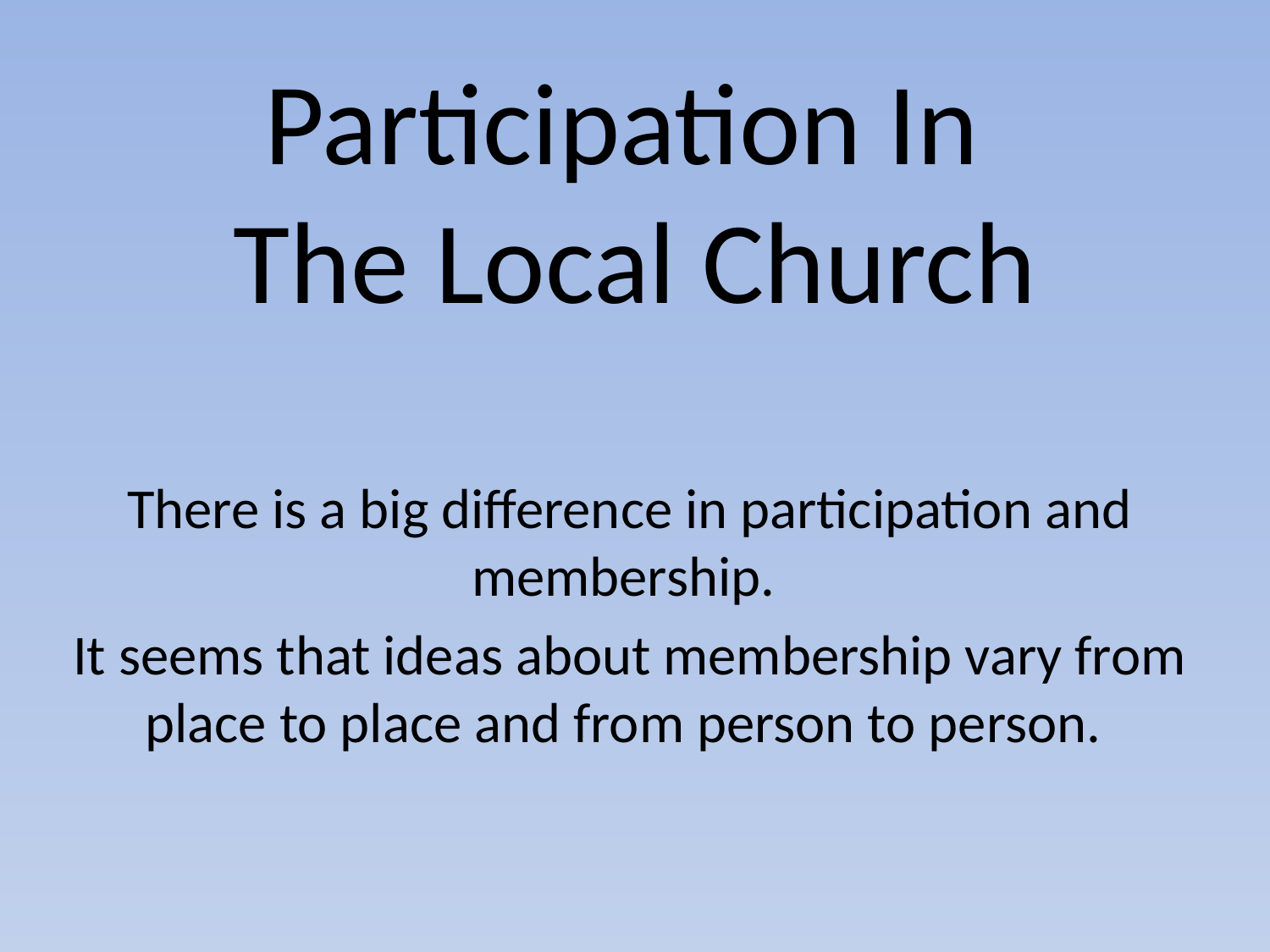

# Participation In The Local Church
There is a big difference in participation and membership.
It seems that ideas about membership vary from place to place and from person to person.